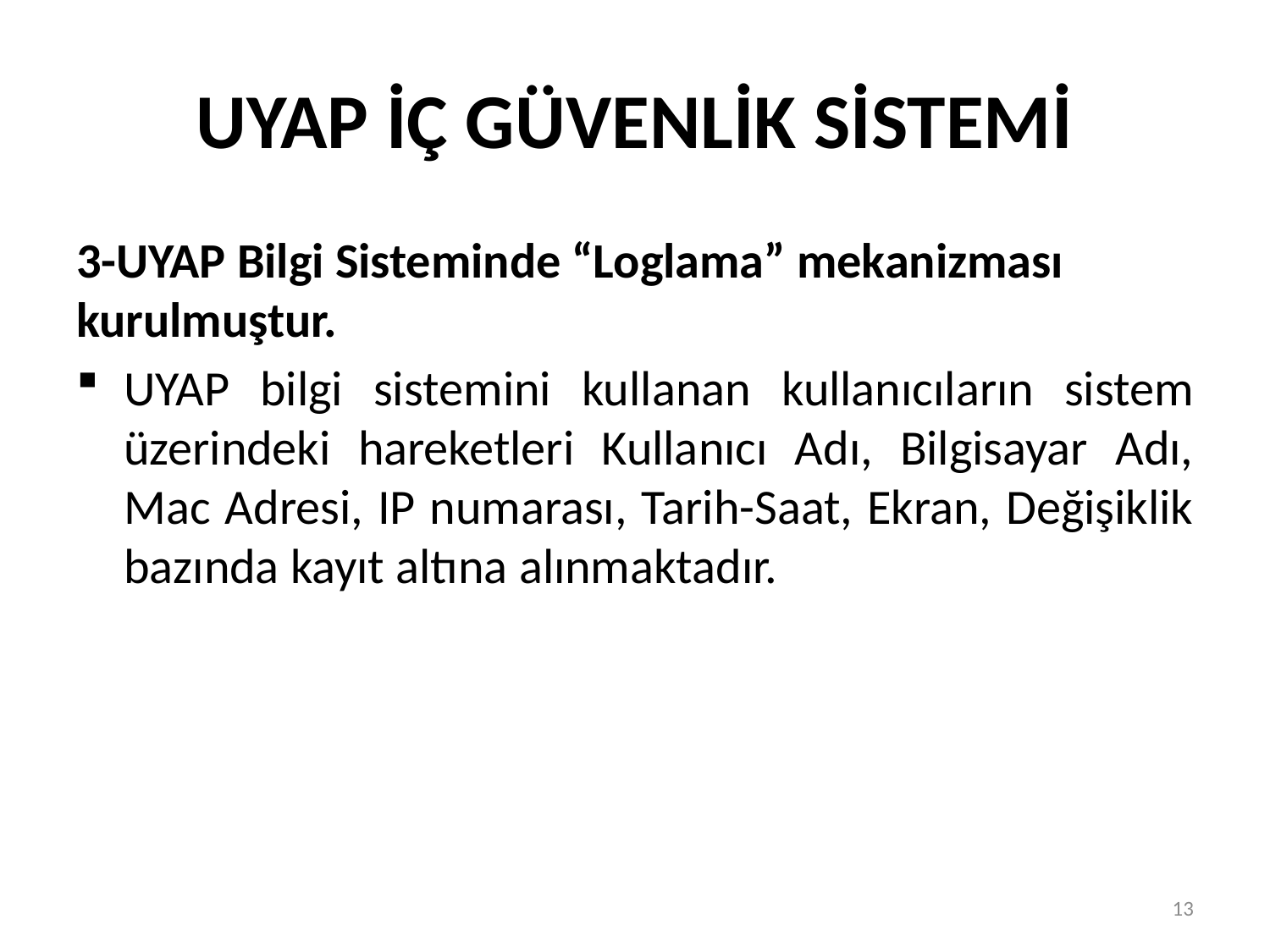

# UYAP İÇ GÜVENLİK SİSTEMİ
3-UYAP Bilgi Sisteminde “Loglama” mekanizması kurulmuştur.
UYAP bilgi sistemini kullanan kullanıcıların sistem üzerindeki hareketleri Kullanıcı Adı, Bilgisayar Adı, Mac Adresi, IP numarası, Tarih-Saat, Ekran, Değişiklik bazında kayıt altına alınmaktadır.

13